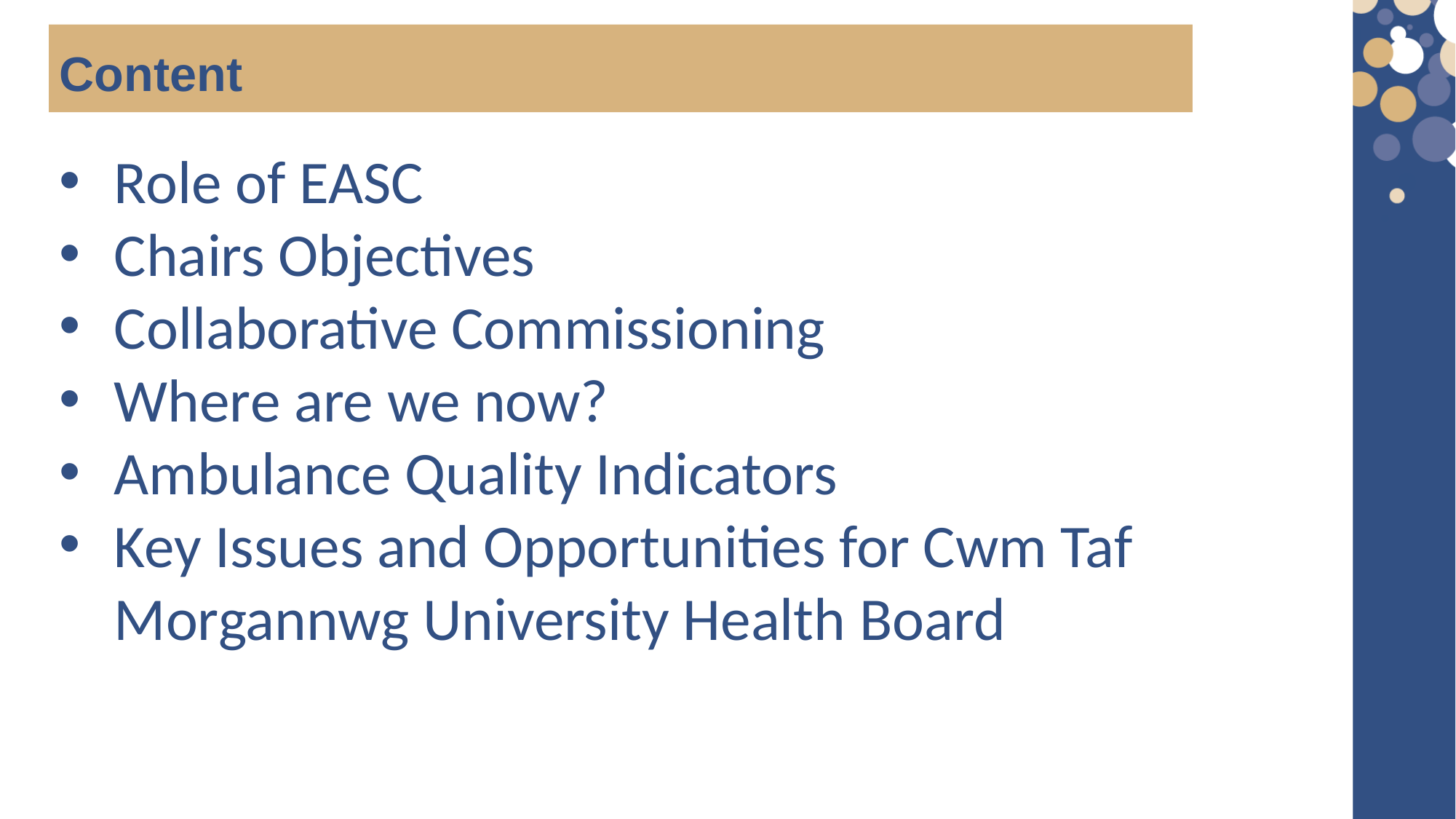

Content
Role of EASC
Chairs Objectives
Collaborative Commissioning
Where are we now?
Ambulance Quality Indicators
Key Issues and Opportunities for Cwm Taf Morgannwg University Health Board